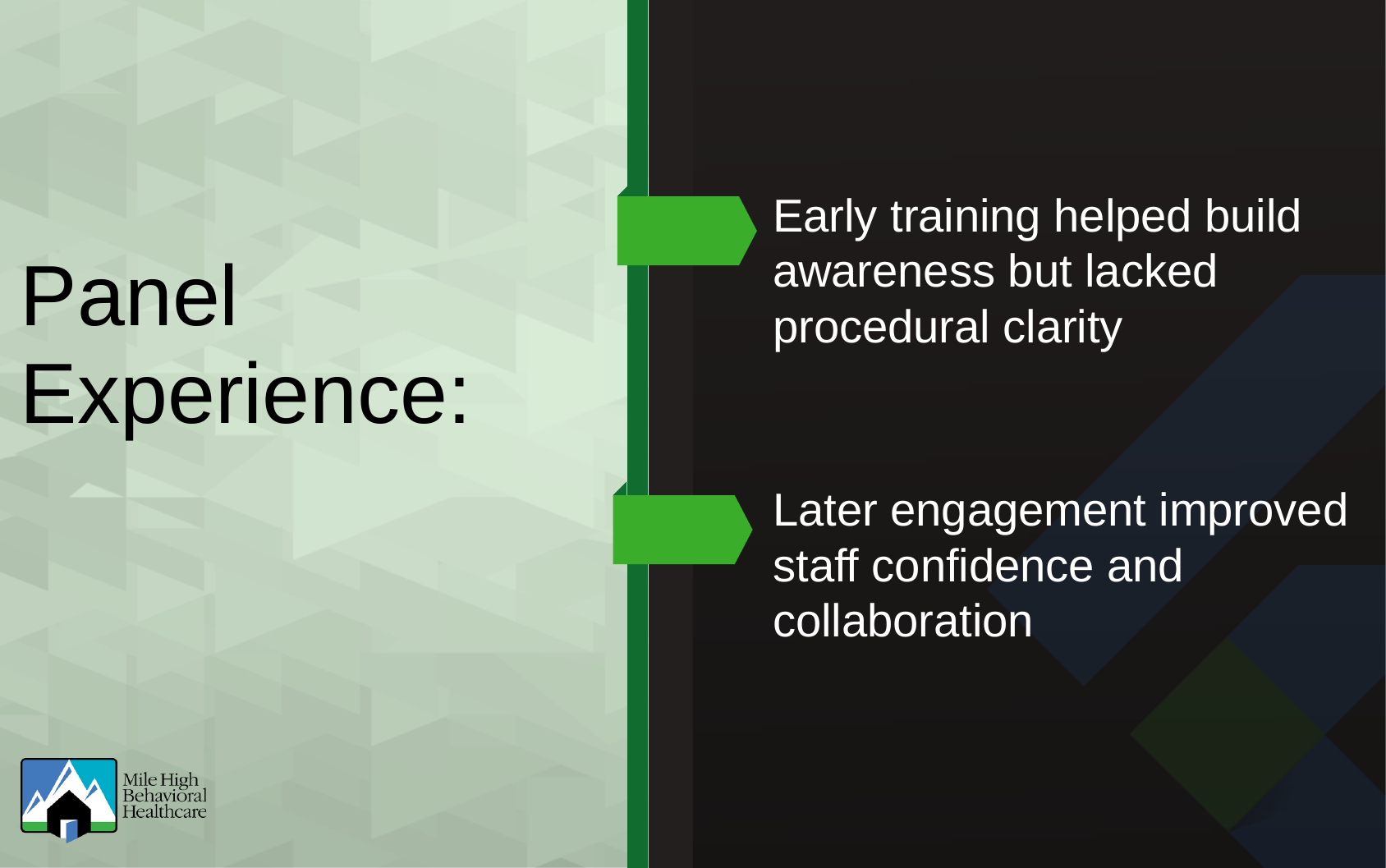

Early training helped build awareness but lacked procedural clarity
Panel Experience:

Later engagement improved staff confidence and collaboration